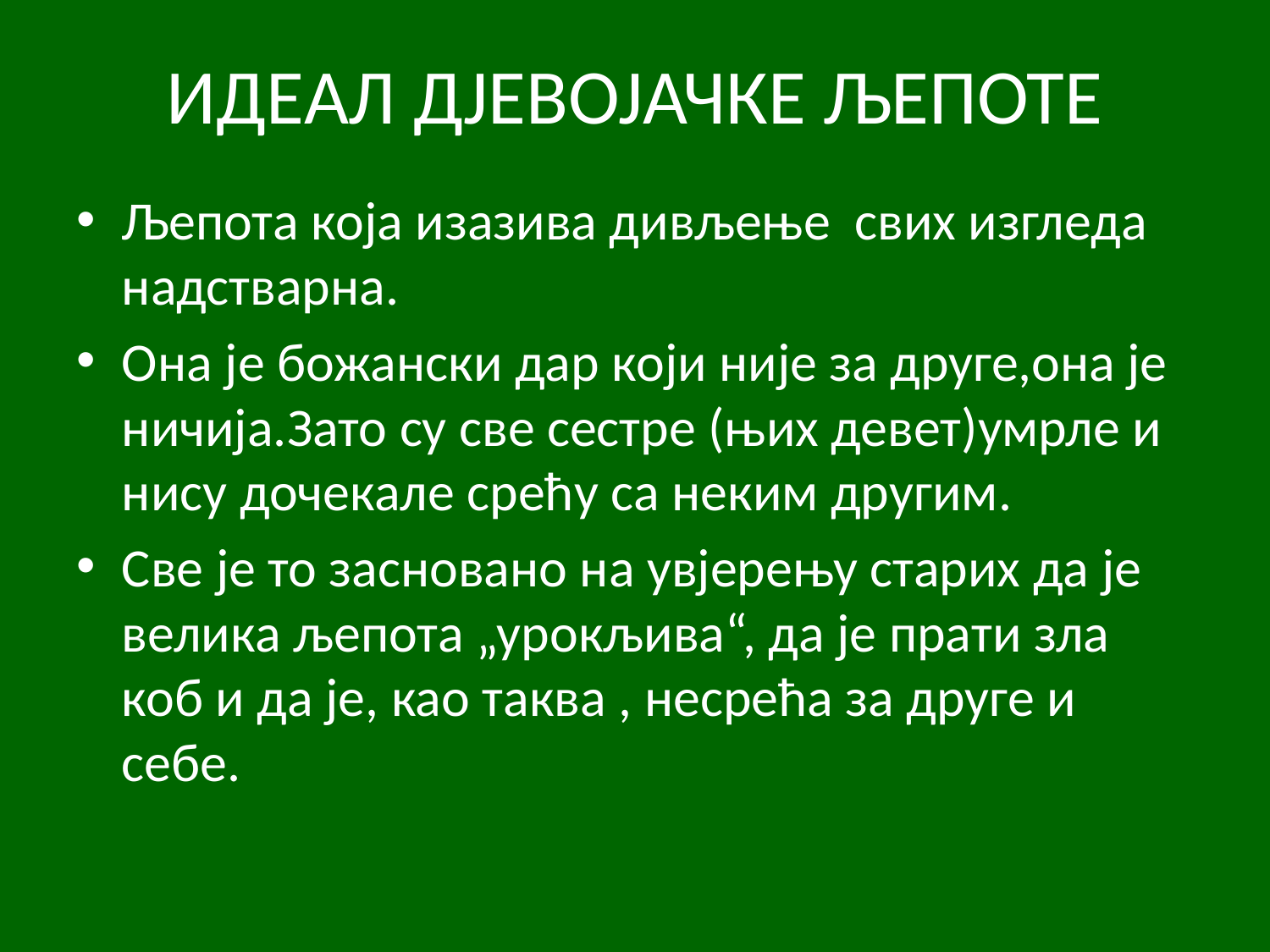

# ИДЕАЛ ДЈЕВОЈАЧКЕ ЉЕПОТЕ
Љепота која изазива дивљење  свих изгледа надстварна.
Она је божански дар који није за друге,она је ничија.Зато су све сестре (њих девет)умрле и нису дочекале срећу са неким другим.
Све је то засновано на увјерењу старих да је велика љепота „урокљива“, да је прати зла коб и да је, као таква , несрећа за друге и себе.